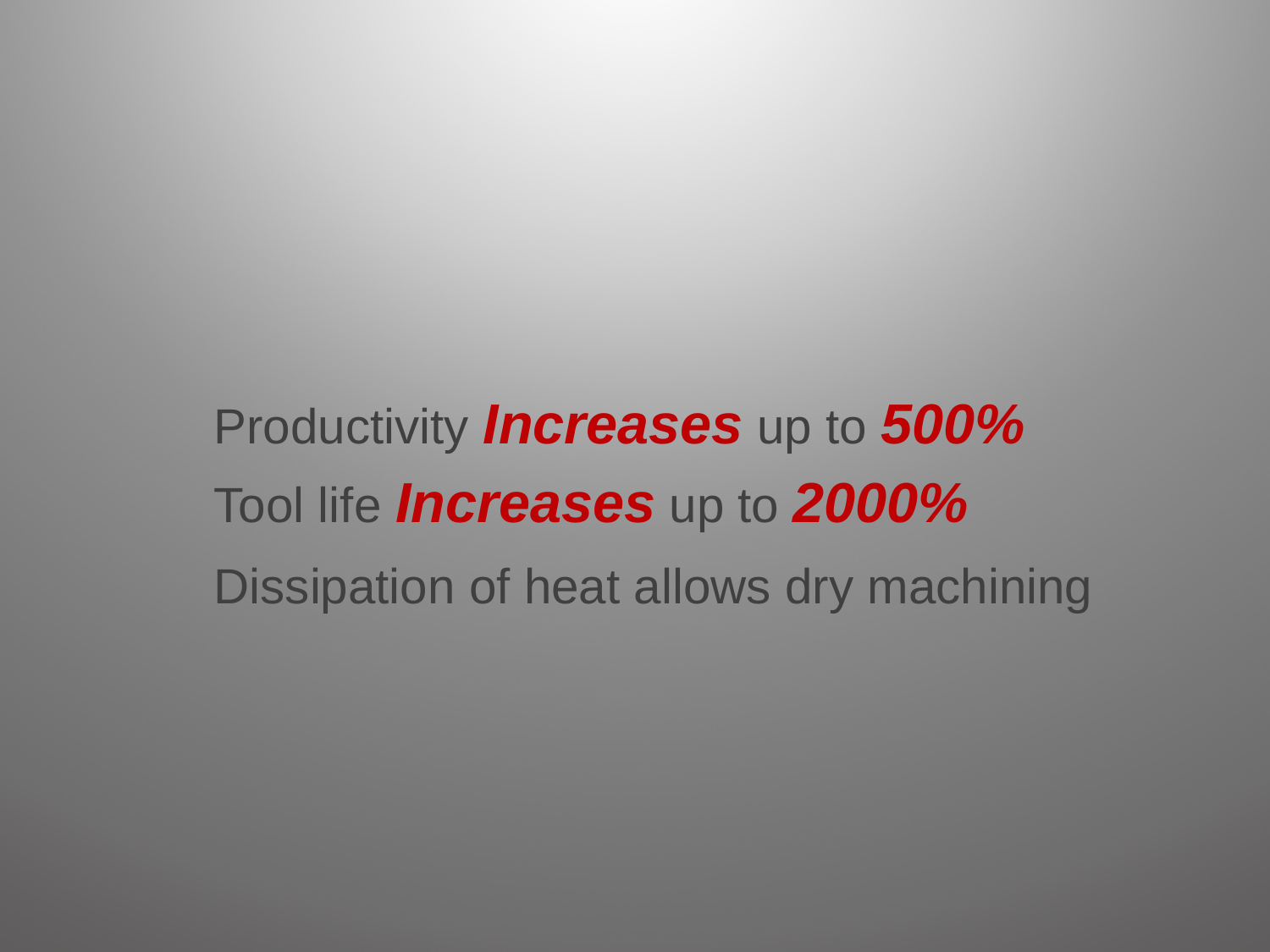

#
Productivity Increases up to 500%
Tool life Increases up to 2000%
Dissipation of heat allows dry machining